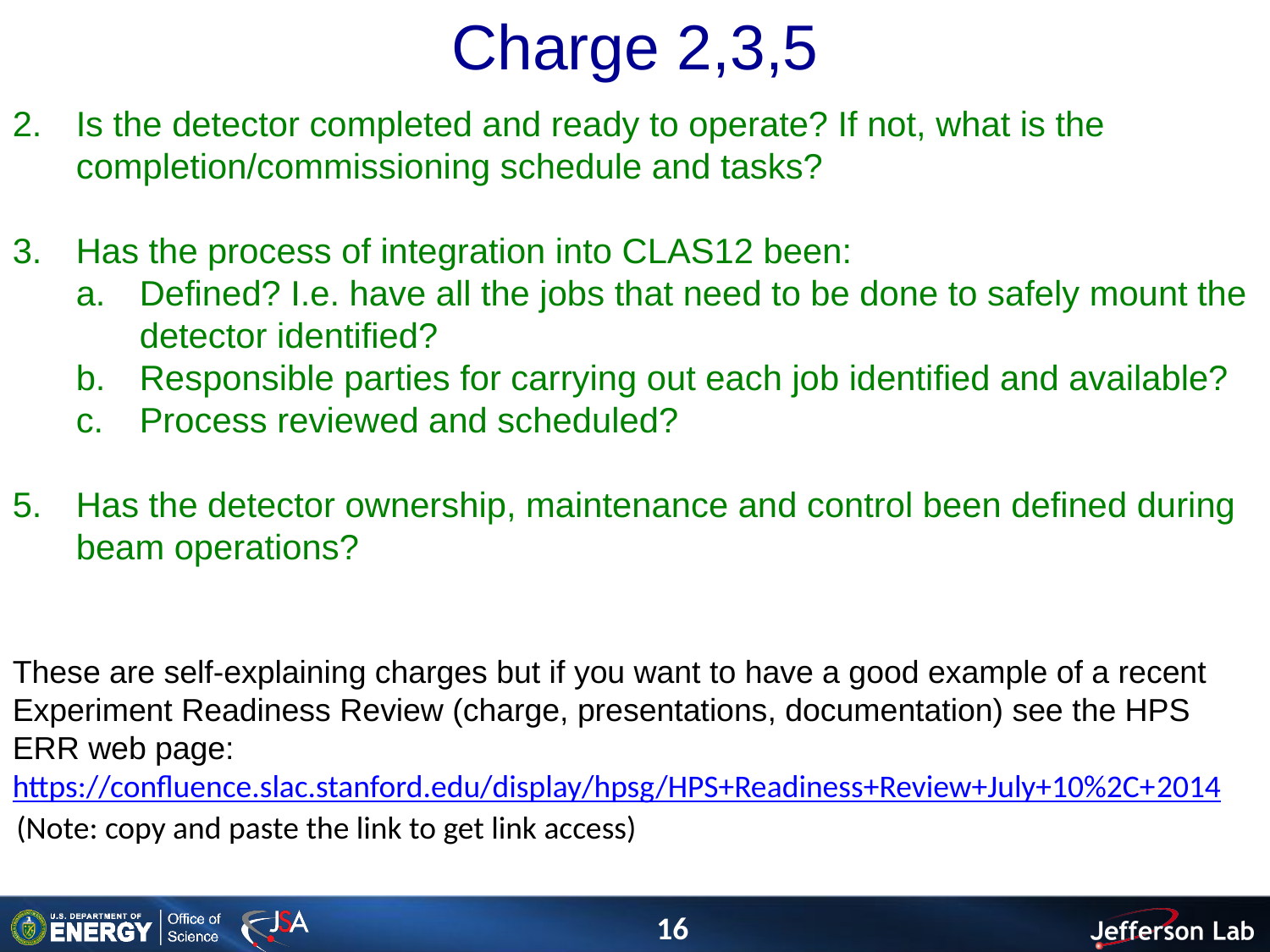

Charge 2,3,5
Is the detector completed and ready to operate? If not, what is the completion/commissioning schedule and tasks?

Has the process of integration into CLAS12 been:
Defined? I.e. have all the jobs that need to be done to safely mount the detector identified?
Responsible parties for carrying out each job identified and available?
Process reviewed and scheduled?

Has the detector ownership, maintenance and control been defined during beam operations?

These are self-explaining charges but if you want to have a good example of a recent Experiment Readiness Review (charge, presentations, documentation) see the HPS ERR web page:
https://confluence.slac.stanford.edu/display/hpsg/HPS+Readiness+Review+July+10%2C+2014
(Note: copy and paste the link to get link access)
16